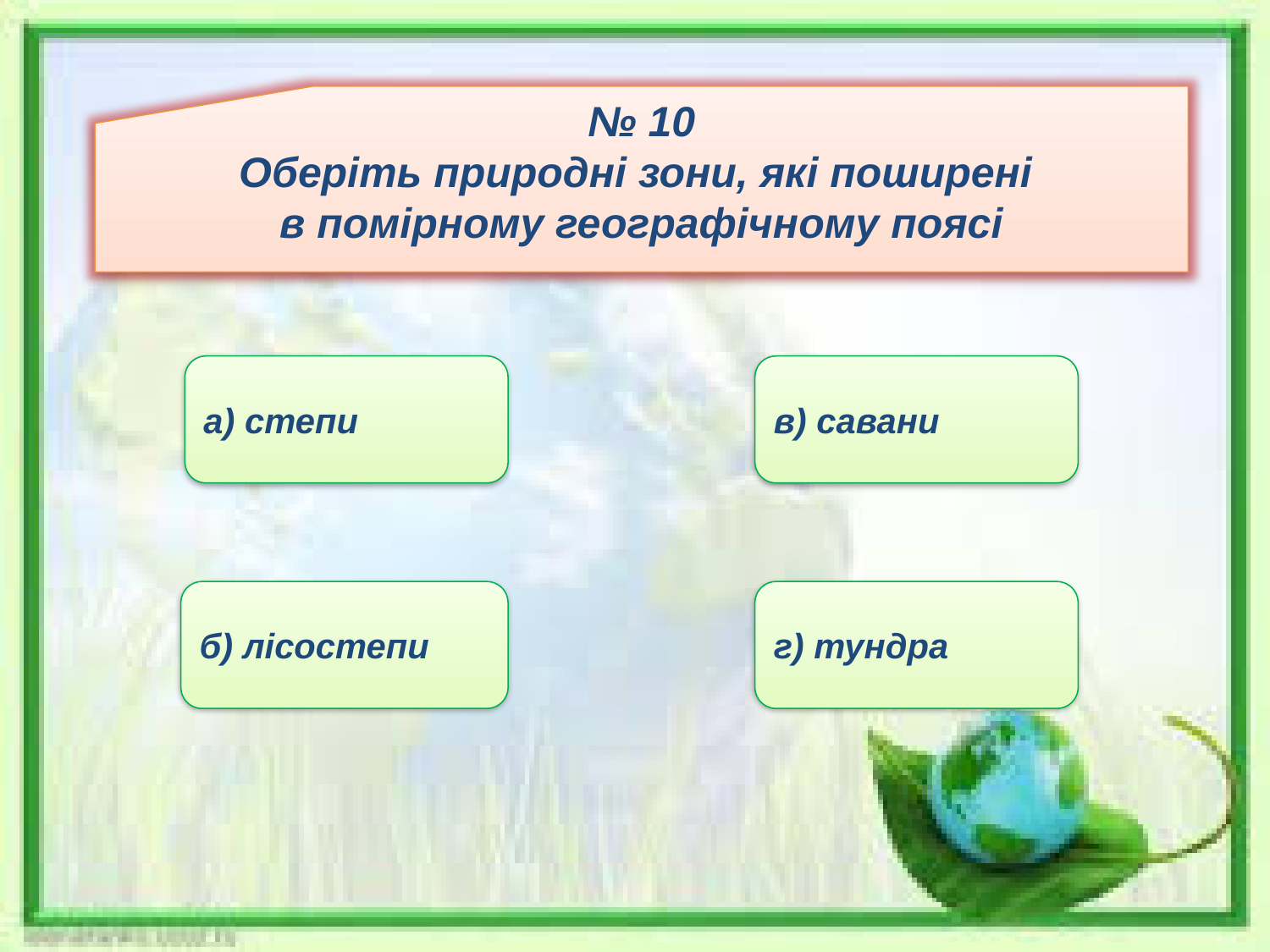

№ 10
Оберіть природні зони, які поширені
в помірному географічному поясі

а) степи
в) савани
б) лісостепи
г) тундра